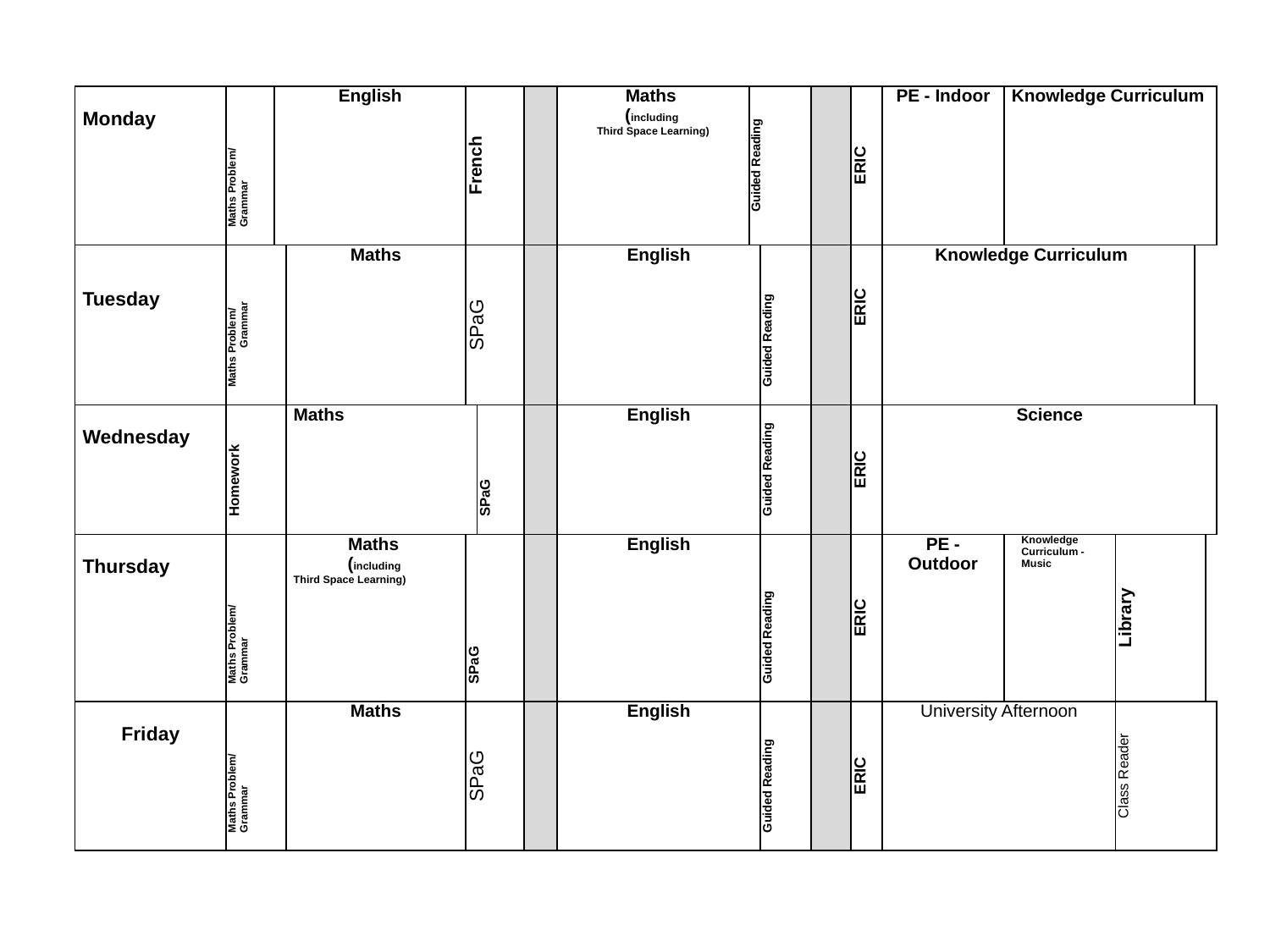

| Monday | Maths Problem/ Grammar | English |  | French |  |  | Maths (including Third Space Learning) | Guided Reading |  |  | ERIC | PE - Indoor | Knowledge Curriculum |  |  |  |
| --- | --- | --- | --- | --- | --- | --- | --- | --- | --- | --- | --- | --- | --- | --- | --- | --- |
| Tuesday | Maths Problem/ Grammar |  | Maths | SPaG |  |  | English |  | Guided Reading |  | ERIC | Knowledge Curriculum |  |  |  |  |
| Wednesday | Homework |  | Maths |  | SPaG |  | English |  | Guided Reading |  | ERIC | Science |  |  |  |  |
| Thursday | Maths Problem/ Grammar |  | Maths (including Third Space Learning) | SPaG |  |  | English |  | Guided Reading |  | ERIC | PE - Outdoor | Knowledge Curriculum - Music | Library |  |  |
| Friday | Maths Problem/ Grammar |  | Maths | SPaG |  |  | English |  | Guided Reading |  | ERIC | University Afternoon |  | Class Reader |  |  |